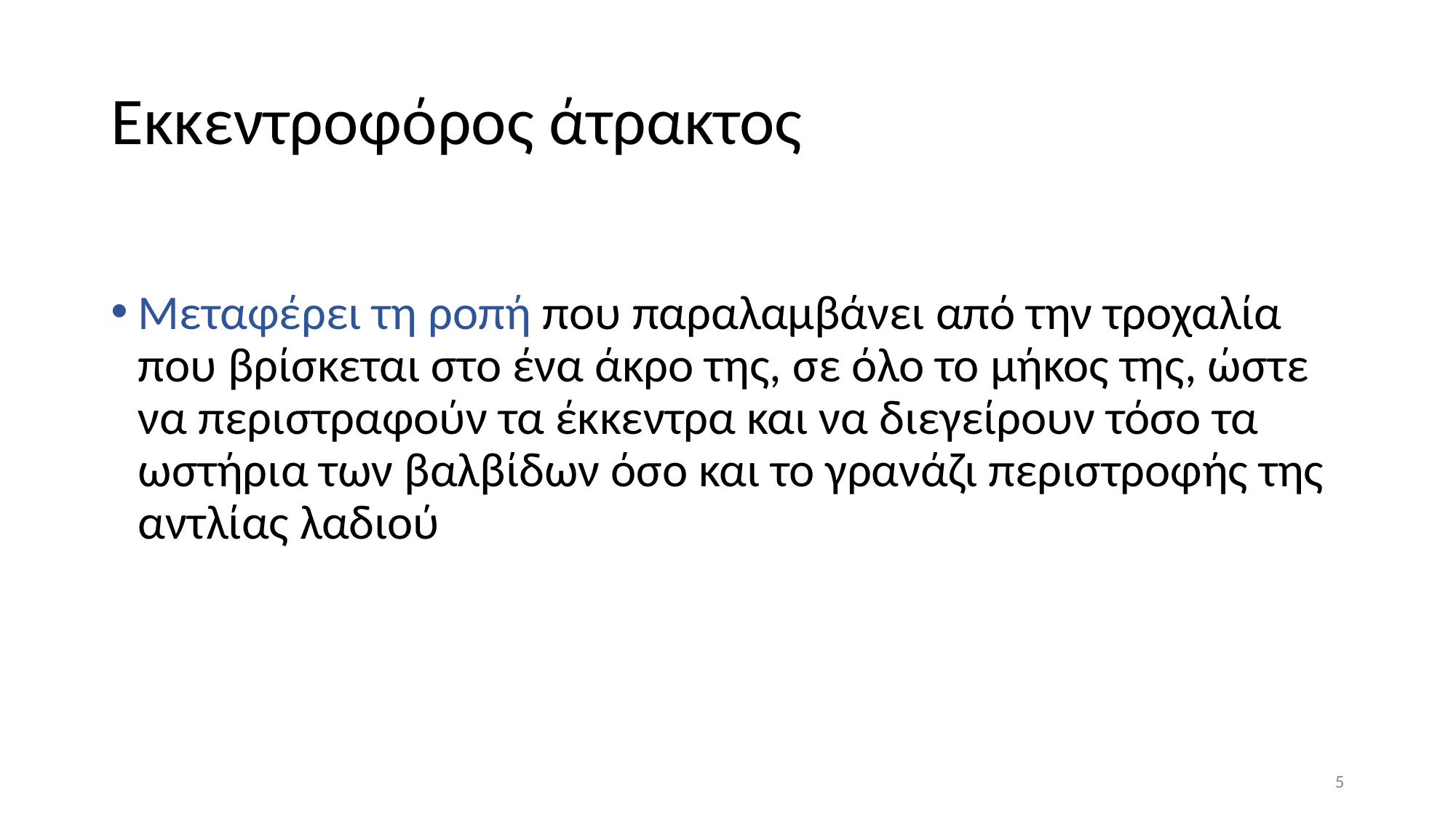

# Εκκεντροφόρος άτρακτος
Μεταφέρει τη ροπή που παραλαμβάνει από την τροχαλία που βρίσκεται στο ένα άκρο της, σε όλο το μήκος της, ώστε να περιστραφούν τα έκκεντρα και να διεγείρουν τόσο τα ωστήρια των βαλβίδων όσο και το γρανάζι περιστροφής της αντλίας λαδιού

5